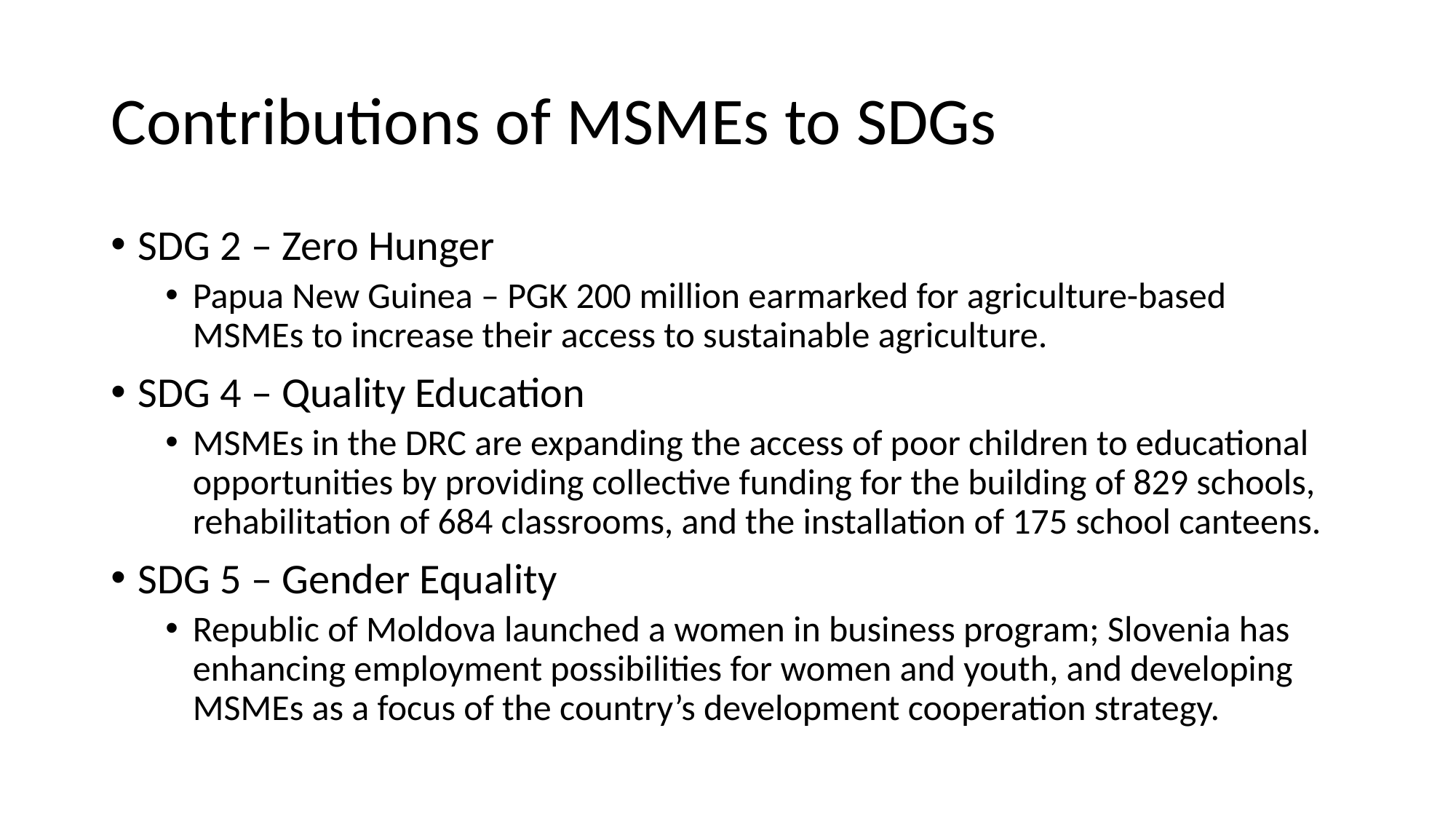

# Contributions of MSMEs to SDGs
SDG 2 – Zero Hunger
Papua New Guinea – PGK 200 million earmarked for agriculture-based MSMEs to increase their access to sustainable agriculture.
SDG 4 – Quality Education
MSMEs in the DRC are expanding the access of poor children to educational opportunities by providing collective funding for the building of 829 schools, rehabilitation of 684 classrooms, and the installation of 175 school canteens.
SDG 5 – Gender Equality
Republic of Moldova launched a women in business program; Slovenia has enhancing employment possibilities for women and youth, and developing MSMEs as a focus of the country’s development cooperation strategy.